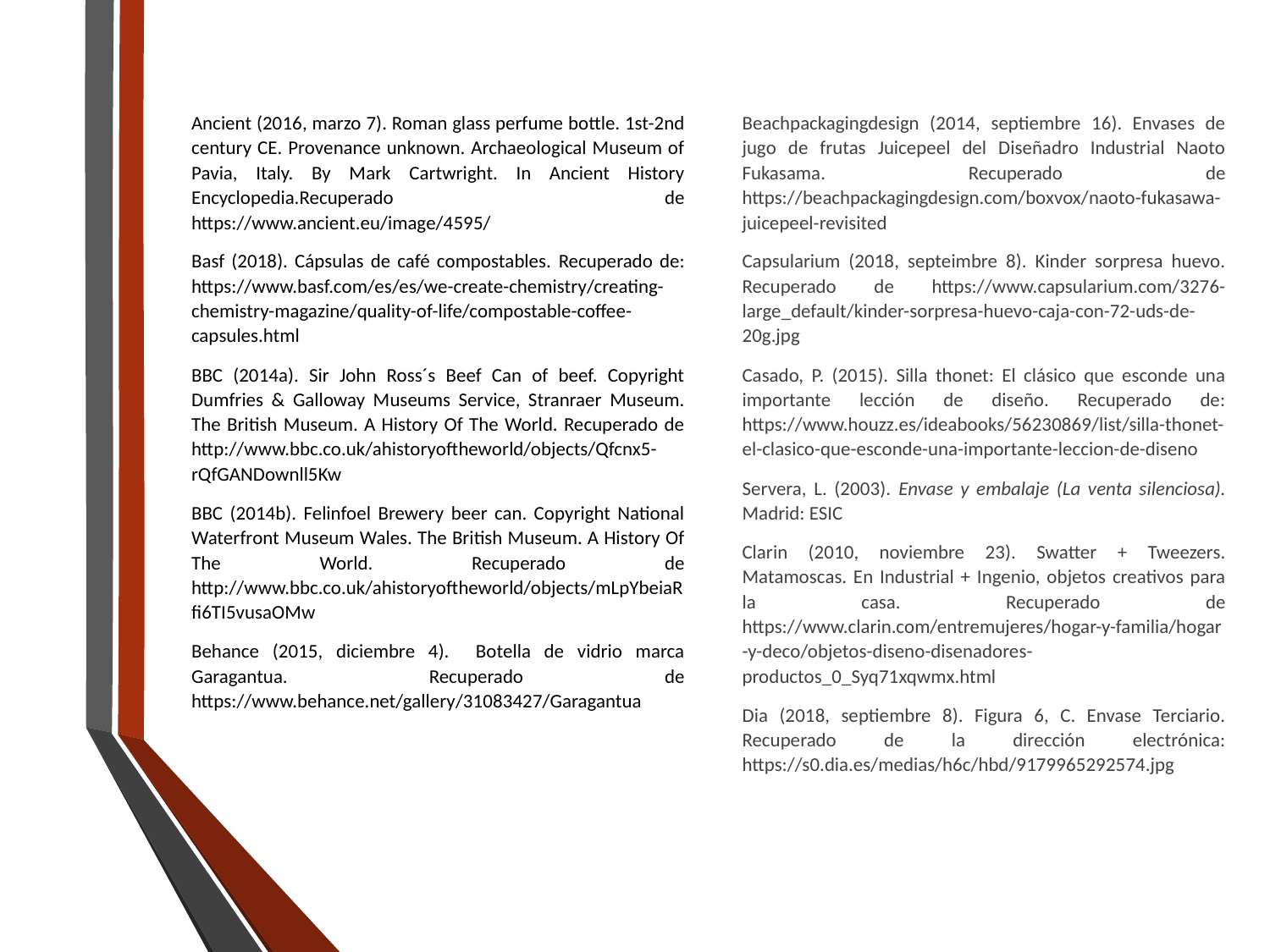

Ancient (2016, marzo 7). Roman glass perfume bottle. 1st-2nd century CE. Provenance unknown. Archaeological Museum of Pavia, Italy. By Mark Cartwright. In Ancient History Encyclopedia.Recuperado de https://www.ancient.eu/image/4595/
Basf (2018). Cápsulas de café compostables. Recuperado de: https://www.basf.com/es/es/we-create-chemistry/creating-chemistry-magazine/quality-of-life/compostable-coffee-capsules.html
BBC (2014a). Sir John Ross´s Beef Can of beef. Copyright Dumfries & Galloway Museums Service, Stranraer Museum. The British Museum. A History Of The World. Recuperado de http://www.bbc.co.uk/ahistoryoftheworld/objects/Qfcnx5-rQfGANDownll5Kw
BBC (2014b). Felinfoel Brewery beer can. Copyright National Waterfront Museum Wales. The British Museum. A History Of The World. Recuperado de http://www.bbc.co.uk/ahistoryoftheworld/objects/mLpYbeiaRfi6TI5vusaOMw
Behance (2015, diciembre 4).  Botella de vidrio marca Garagantua. Recuperado de https://www.behance.net/gallery/31083427/Garagantua
Beachpackagingdesign (2014, septiembre 16). Envases de jugo de frutas Juicepeel del Diseñadro Industrial Naoto Fukasama. Recuperado de https://beachpackagingdesign.com/boxvox/naoto-fukasawa-juicepeel-revisited
Capsularium (2018, septeimbre 8). Kinder sorpresa huevo. Recuperado de https://www.capsularium.com/3276-large_default/kinder-sorpresa-huevo-caja-con-72-uds-de-20g.jpg
Casado, P. (2015). Silla thonet: El clásico que esconde una importante lección de diseño. Recuperado de: https://www.houzz.es/ideabooks/56230869/list/silla-thonet-el-clasico-que-esconde-una-importante-leccion-de-diseno
Servera, L. (2003). Envase y embalaje (La venta silenciosa). Madrid: ESIC
Clarin (2010, noviembre 23). Swatter + Tweezers. Matamoscas. En Industrial + Ingenio, objetos creativos para la casa. Recuperado de https://www.clarin.com/entremujeres/hogar-y-familia/hogar-y-deco/objetos-diseno-disenadores-productos_0_Syq71xqwmx.html
Dia (2018, septiembre 8). Figura 6, C. Envase Terciario. Recuperado de la dirección electrónica: https://s0.dia.es/medias/h6c/hbd/9179965292574.jpg